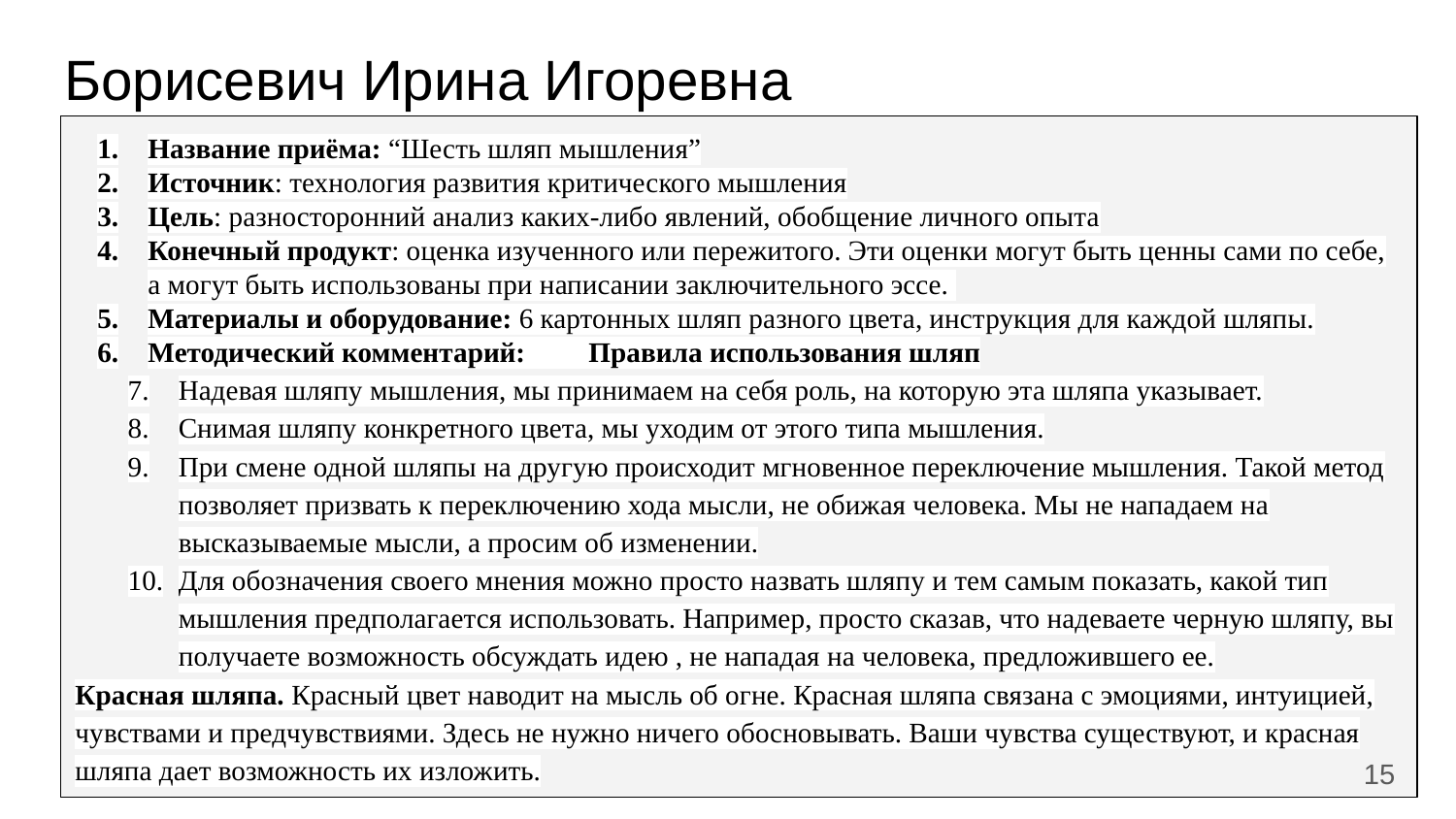

# Борисевич Ирина Игоревна
Название приёма: “Шесть шляп мышления”
Источник: технология развития критического мышления
Цель: разносторонний анализ каких-либо явлений, обобщение личного опыта
Конечный продукт: оценка изученного или пережитого. Эти оценки могут быть ценны сами по себе, а могут быть использованы при написании заключительного эссе.
Материалы и оборудование: 6 картонных шляп разного цвета, инструкция для каждой шляпы.
Методический комментарий:         Правила использования шляп
Надевая шляпу мышления, мы принимаем на себя роль, на которую эта шляпа указывает.
Снимая шляпу конкретного цвета, мы уходим от этого типа мышления.
При смене одной шляпы на другую происходит мгновенное переключение мышления. Такой метод позволяет призвать к переключению хода мысли, не обижая человека. Мы не нападаем на высказываемые мысли, а просим об изменении.
Для обозначения своего мнения можно просто назвать шляпу и тем самым показать, какой тип мышления предполагается использовать. Например, просто сказав, что надеваете черную шляпу, вы получаете возможность обсуждать идею , не нападая на человека, предложившего ее.
Красная шляпа. Красный цвет наводит на мысль об огне. Красная шляпа связана с эмоциями, интуицией, чувствами и предчувствиями. Здесь не нужно ничего обосновывать. Ваши чувства существуют, и красная шляпа дает возможность их изложить.

15